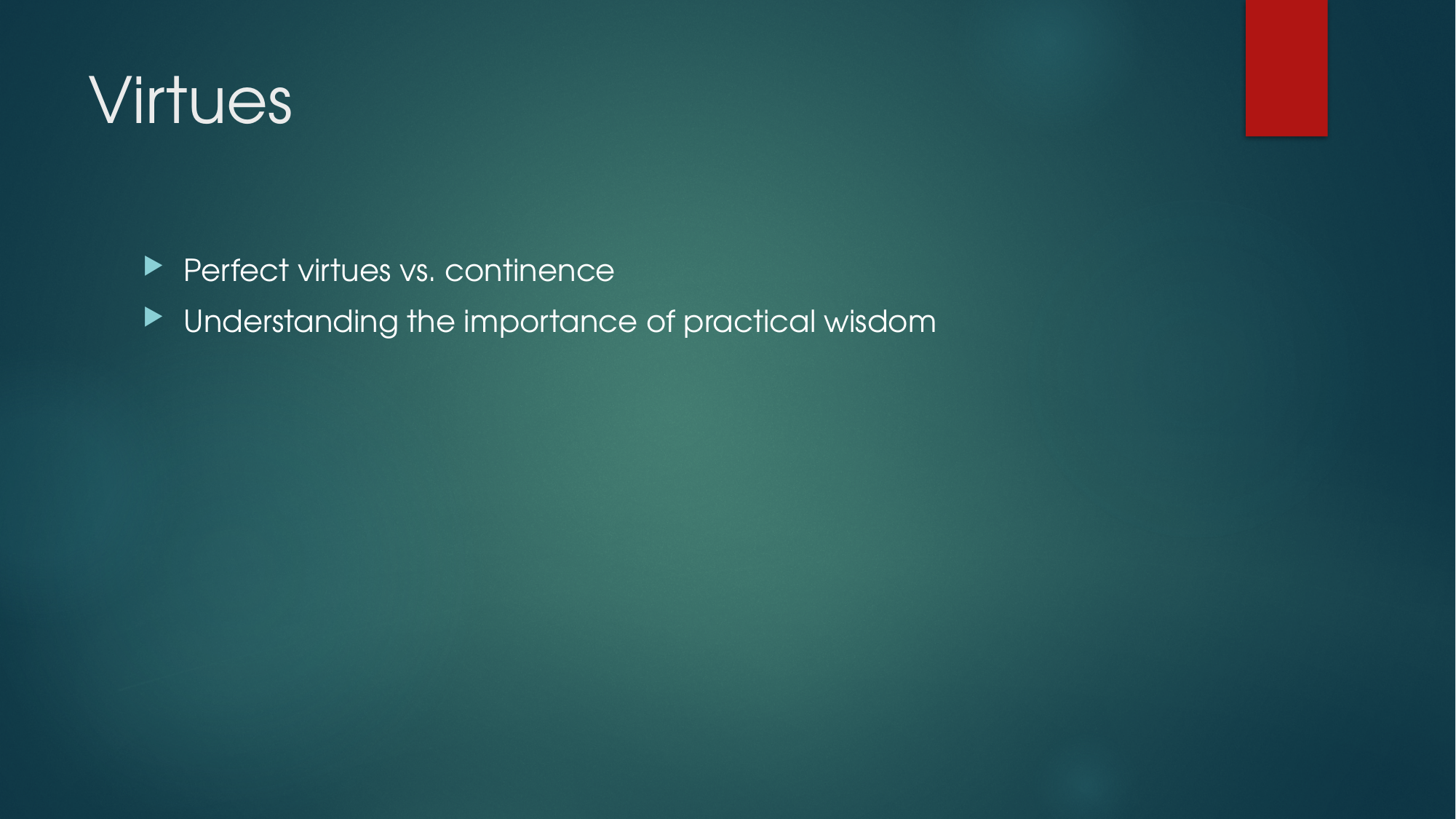

# Virtues
Perfect virtues vs. continence
Understanding the importance of practical wisdom